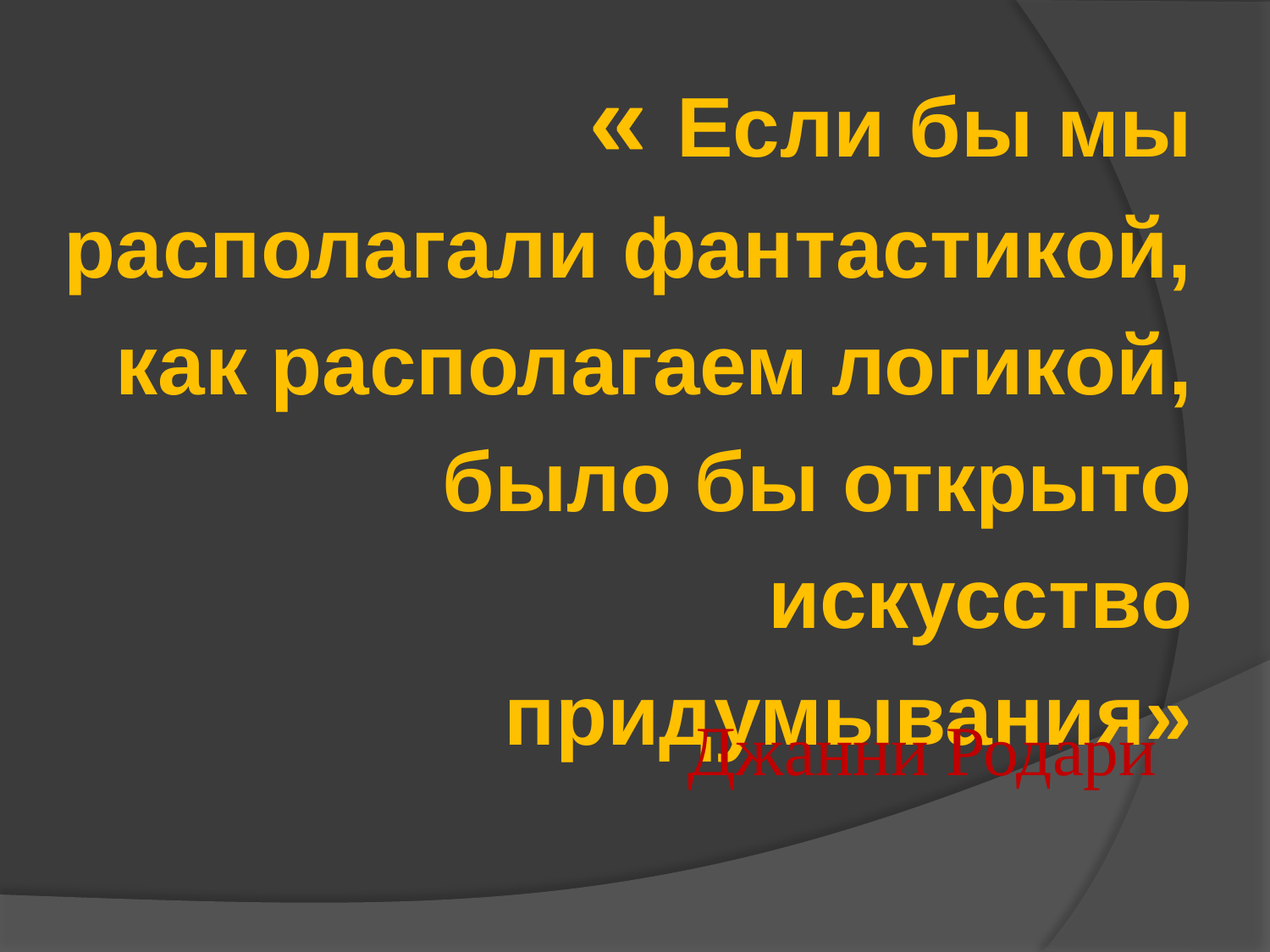

« Если бы мы располагали фантастикой, как располагаем логикой,
было бы открыто искусство придумывания»
Джанни Родари